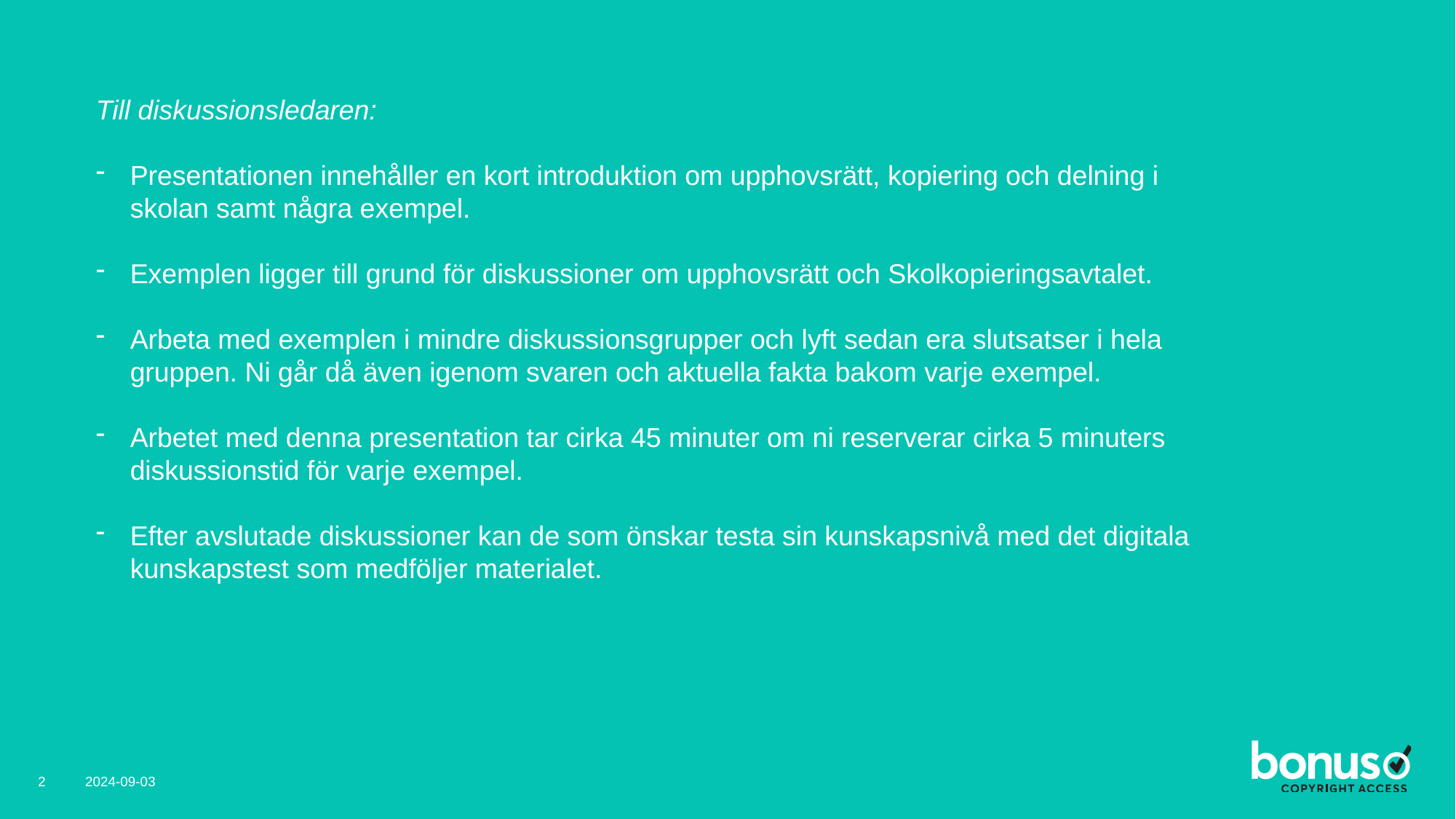

Till diskussionsledaren:

Presentationen innehåller en kort introduktion om upphovsrätt, kopiering och delning i skolan samt några exempel.
Exemplen ligger till grund för diskussioner om upphovsrätt och Skolkopieringsavtalet.
Arbeta med exemplen i mindre diskussionsgrupper och lyft sedan era slutsatser i hela gruppen. Ni går då även igenom svaren och aktuella fakta bakom varje exempel.
Arbetet med denna presentation tar cirka 45 minuter om ni reserverar cirka 5 minuters diskussionstid för varje exempel.
Efter avslutade diskussioner kan de som önskar testa sin kunskapsnivå med det digitala kunskapstest som medföljer materialet.

2024-09-03
2